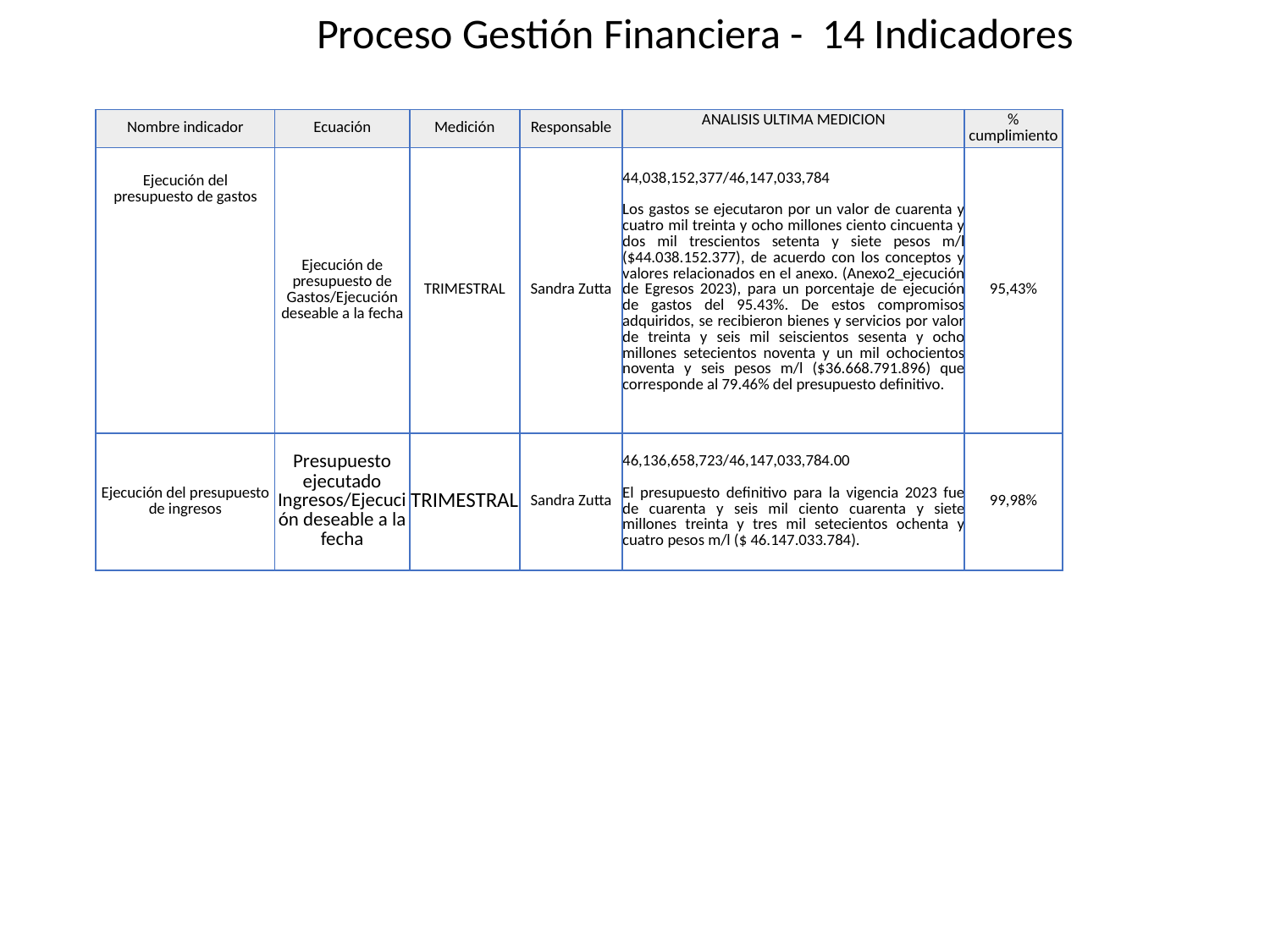

Proceso Gestión Financiera -  14 Indicadores
| Nombre indicador | Ecuación | Medición | Responsable | ANALISIS ULTIMA MEDICION | % cumplimiento |
| --- | --- | --- | --- | --- | --- |
| Ejecución del presupuesto de gastos | Ejecución de presupuesto de Gastos/Ejecución deseable a la fecha | TRIMESTRAL | Sandra Zutta | 44,038,152,377/46,147,033,784 Los gastos se ejecutaron por un valor de cuarenta y cuatro mil treinta y ocho millones ciento cincuenta y dos mil trescientos setenta y siete pesos m/l ($44.038.152.377), de acuerdo con los conceptos y valores relacionados en el anexo. (Anexo2\_ejecución de Egresos 2023), para un porcentaje de ejecución de gastos del 95.43%. De estos compromisos adquiridos, se recibieron bienes y servicios por valor de treinta y seis mil seiscientos sesenta y ocho millones setecientos noventa y un mil ochocientos noventa y seis pesos m/l ($36.668.791.896) que corresponde al 79.46% del presupuesto definitivo. | 95,43% |
| Ejecución del presupuesto de ingresos | Presupuesto ejecutado Ingresos/Ejecución deseable a la fecha | TRIMESTRAL | Sandra Zutta | 46,136,658,723/46,147,033,784.00 El presupuesto definitivo para la vigencia 2023 fue de cuarenta y seis mil ciento cuarenta y siete millones treinta y tres mil setecientos ochenta y cuatro pesos m/l ($ 46.147.033.784). | 99,98% |